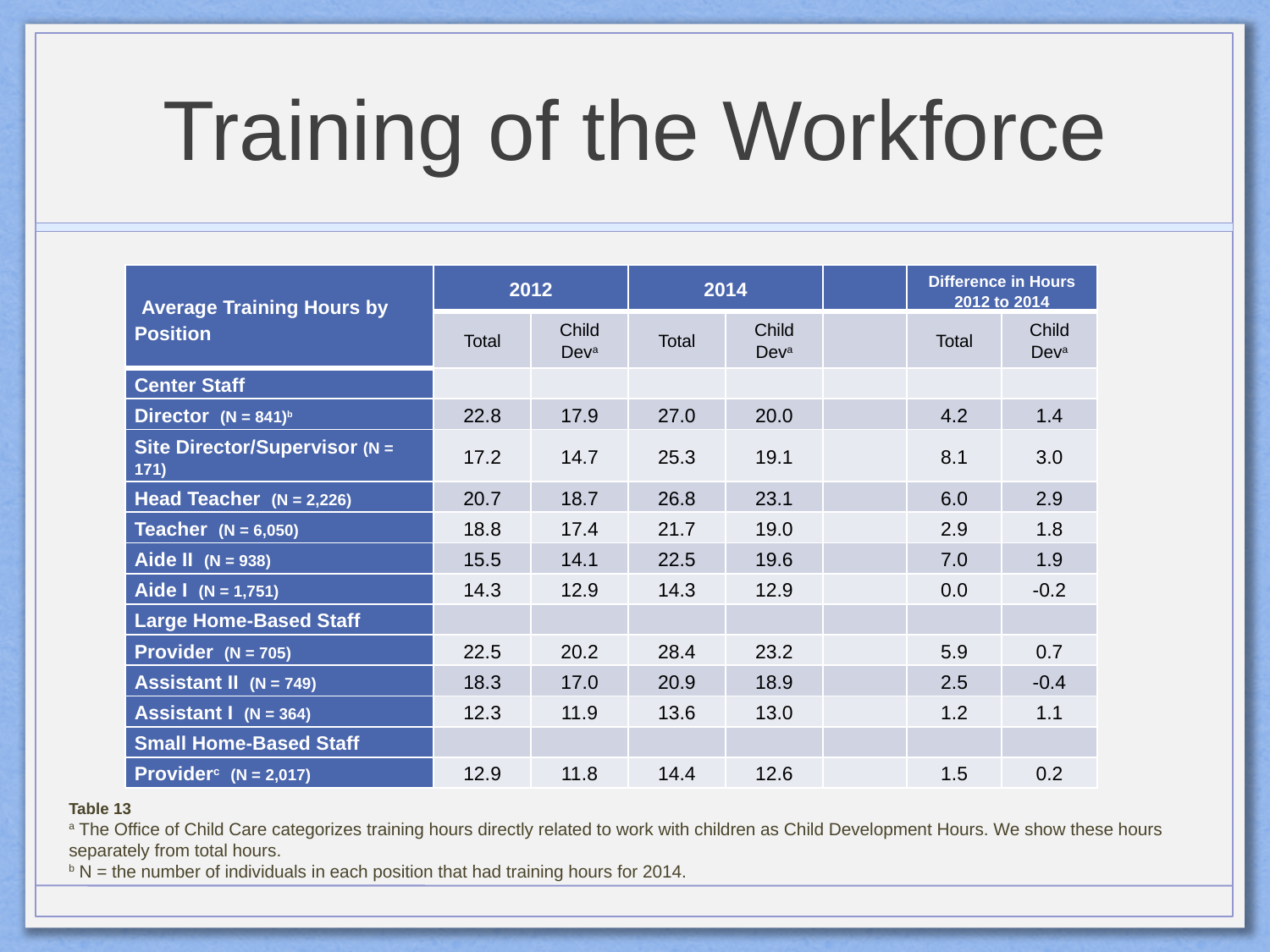

# Training of the Workforce
| Average Training Hours by Position | 2012 |  | 2014 |  |  | Difference in Hours 2012 to 2014 |  |
| --- | --- | --- | --- | --- | --- | --- | --- |
|  | Total | Child Deva | Total | Child Deva |  | Total | Child Deva |
| Center Staff |  |  |  |  |  |  |  |
| Director (N = 841)b | 22.8 | 17.9 | 27.0 | 20.0 |  | 4.2 | 1.4 |
| Site Director/Supervisor (N = 171) | 17.2 | 14.7 | 25.3 | 19.1 |  | 8.1 | 3.0 |
| Head Teacher (N = 2,226) | 20.7 | 18.7 | 26.8 | 23.1 |  | 6.0 | 2.9 |
| Teacher (N = 6,050) | 18.8 | 17.4 | 21.7 | 19.0 |  | 2.9 | 1.8 |
| Aide II (N = 938) | 15.5 | 14.1 | 22.5 | 19.6 |  | 7.0 | 1.9 |
| Aide I (N = 1,751) | 14.3 | 12.9 | 14.3 | 12.9 |  | 0.0 | -0.2 |
| Large Home-Based Staff |  |  |  |  |  |  |  |
| Provider (N = 705) | 22.5 | 20.2 | 28.4 | 23.2 |  | 5.9 | 0.7 |
| Assistant II (N = 749) | 18.3 | 17.0 | 20.9 | 18.9 |  | 2.5 | -0.4 |
| Assistant I (N = 364) | 12.3 | 11.9 | 13.6 | 13.0 |  | 1.2 | 1.1 |
| Small Home-Based Staff |  |  |  |  |  |  |  |
| Providerc (N = 2,017) | 12.9 | 11.8 | 14.4 | 12.6 |  | 1.5 | 0.2 |
Table 13
a The Office of Child Care categorizes training hours directly related to work with children as Child Development Hours. We show these hours separately from total hours.
b N = the number of individuals in each position that had training hours for 2014.